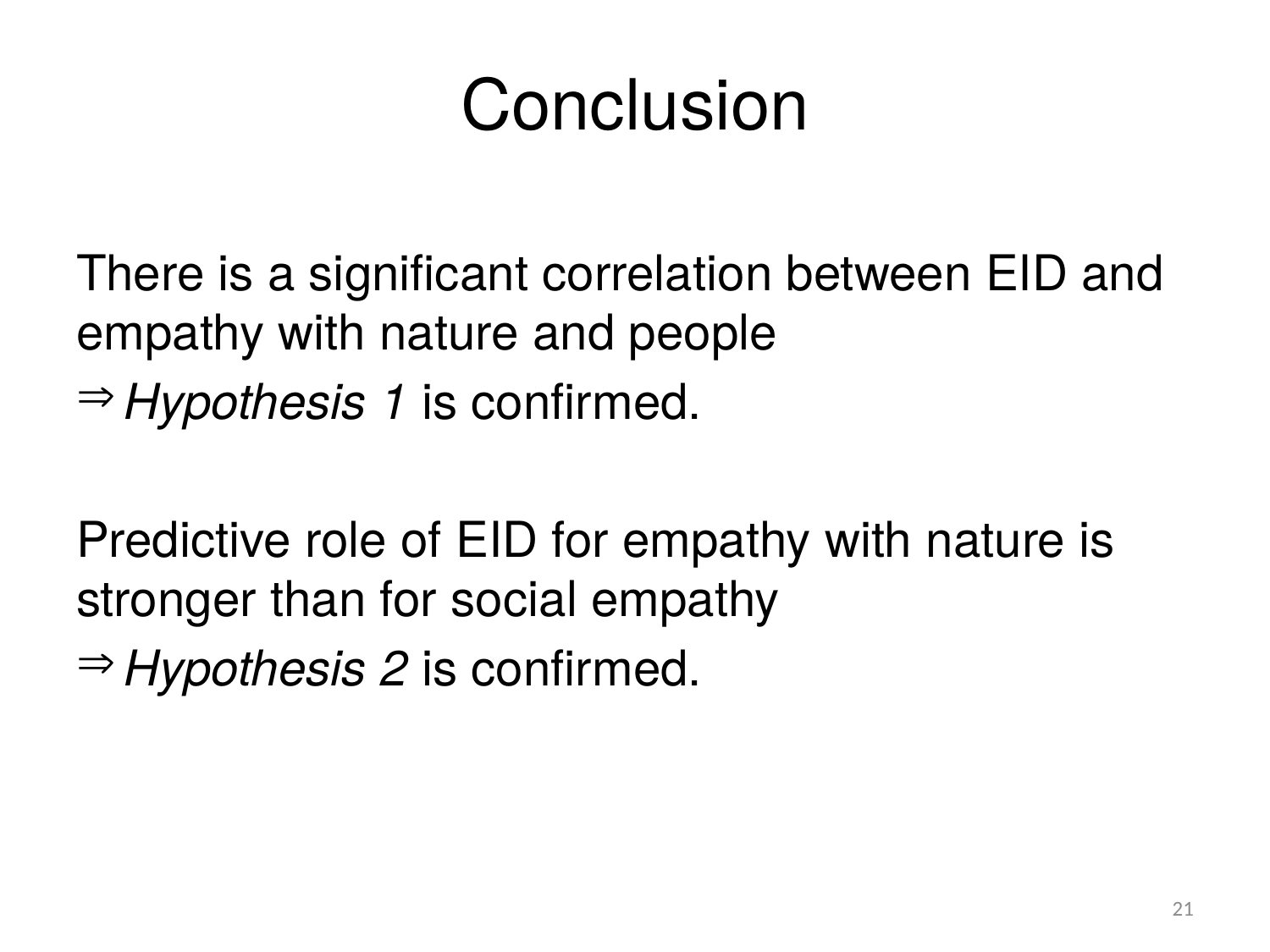

# Conclusion

There is a significant correlation between EID and empathy with nature and people
Hypothesis 1 is confirmed.

Predictive role of EID for empathy with nature is stronger than for social empathy
Hypothesis 2 is confirmed.

21